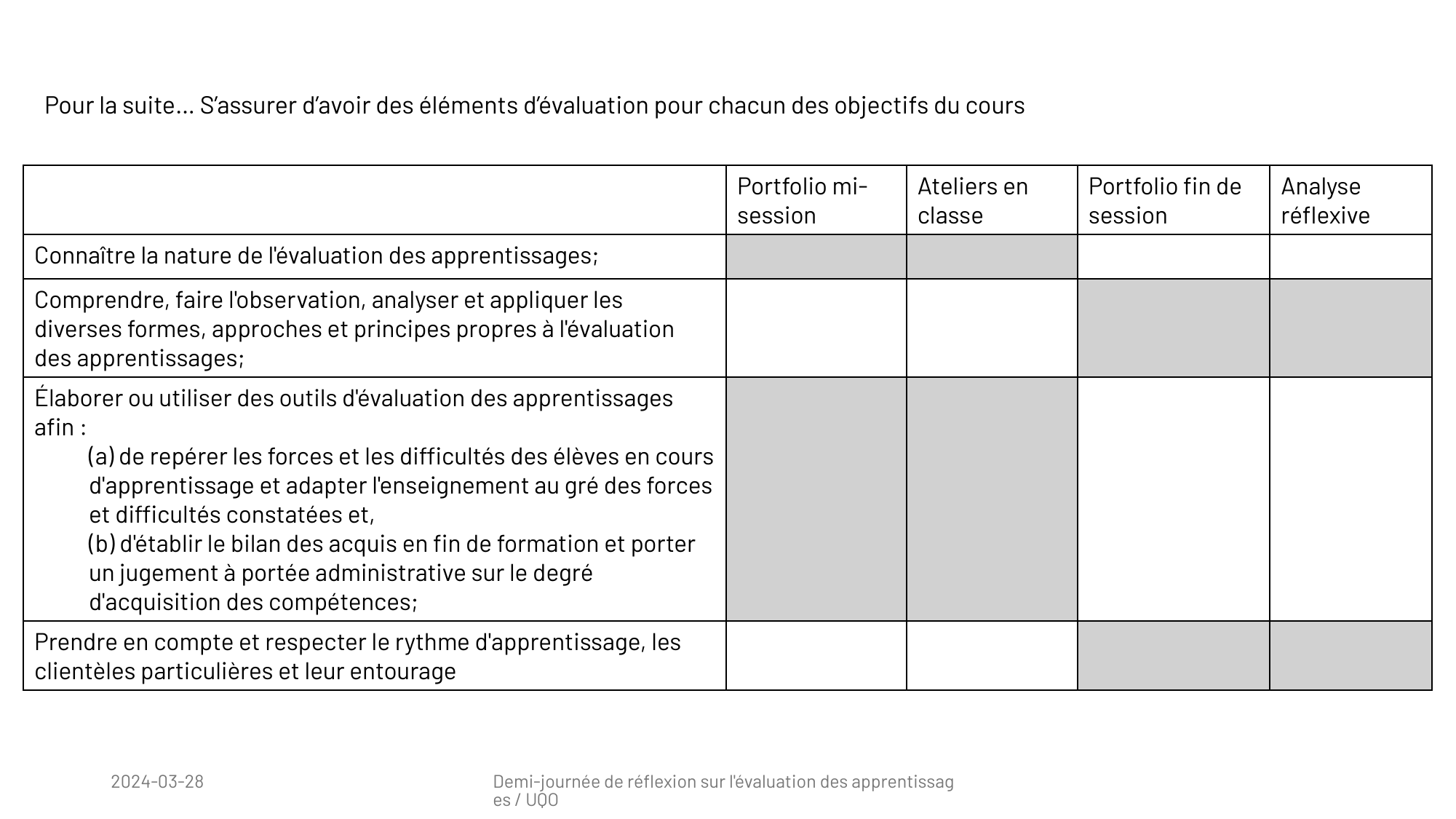

# Pour la suite… S’assurer d’avoir des éléments d’évaluation pour chacun des objectifs du cours
|  | Portfolio mi-session | Ateliers en classe | Portfolio fin de session | Analyse réflexive |
| --- | --- | --- | --- | --- |
| Connaître la nature de l'évaluation des apprentissages; |  |  |  |  |
| Comprendre, faire l'observation, analyser et appliquer les diverses formes, approches et principes propres à l'évaluation des apprentissages; |  |  |  |  |
| Élaborer ou utiliser des outils d'évaluation des apprentissages afin : (a) de repérer les forces et les difficultés des élèves en cours d'apprentissage et adapter l'enseignement au gré des forces et difficultés constatées et, (b) d'établir le bilan des acquis en fin de formation et porter un jugement à portée administrative sur le degré d'acquisition des compétences; |  |  |  |  |
| Prendre en compte et respecter le rythme d'apprentissage, les clientèles particulières et leur entourage |  |  |  |  |
2024-03-28
Demi-journée de réflexion sur l'évaluation des apprentissages / UQO